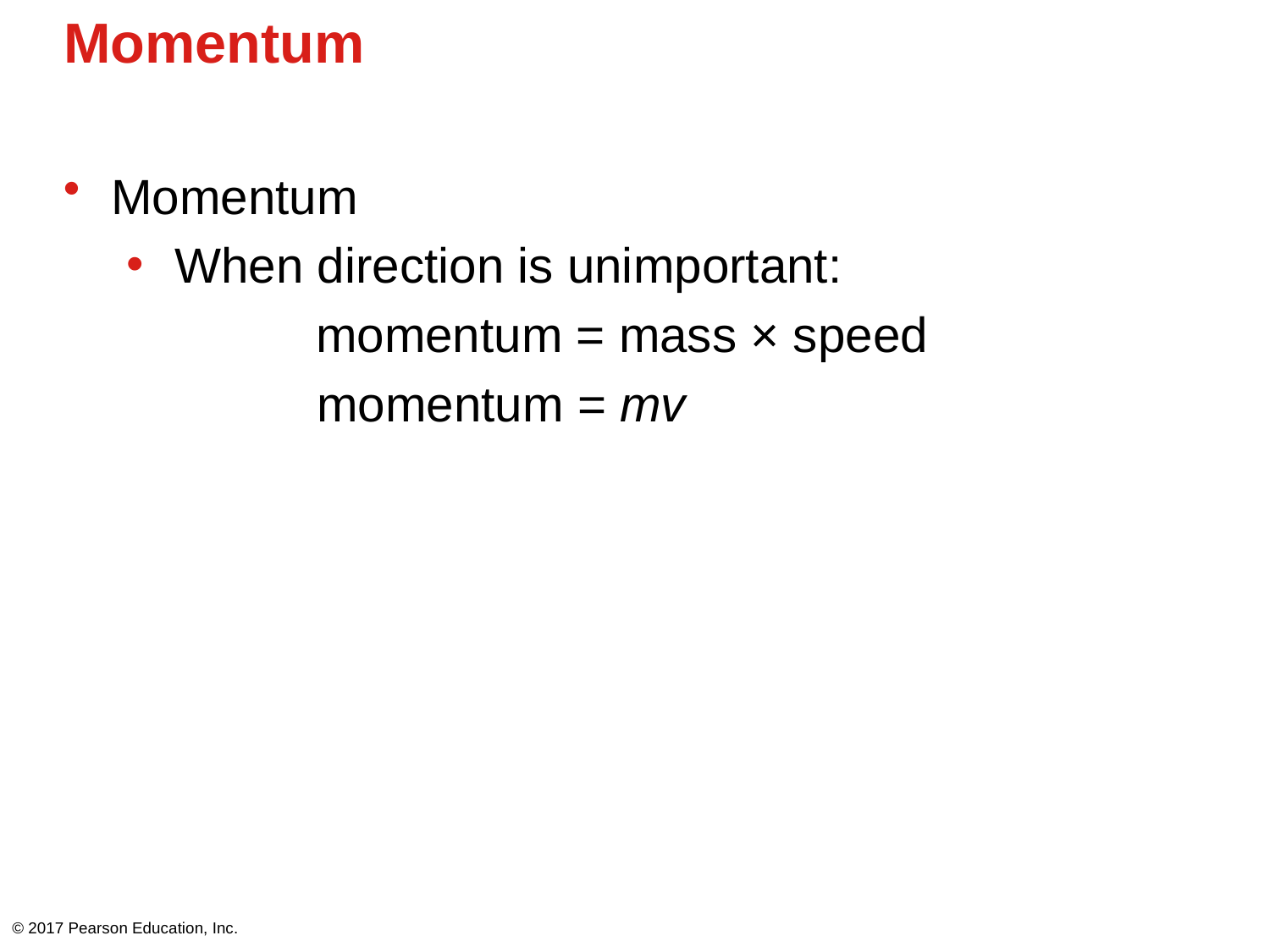

# Momentum
Momentum
When direction is unimportant:
momentum = mass × speed
momentum = mv
© 2017 Pearson Education, Inc.